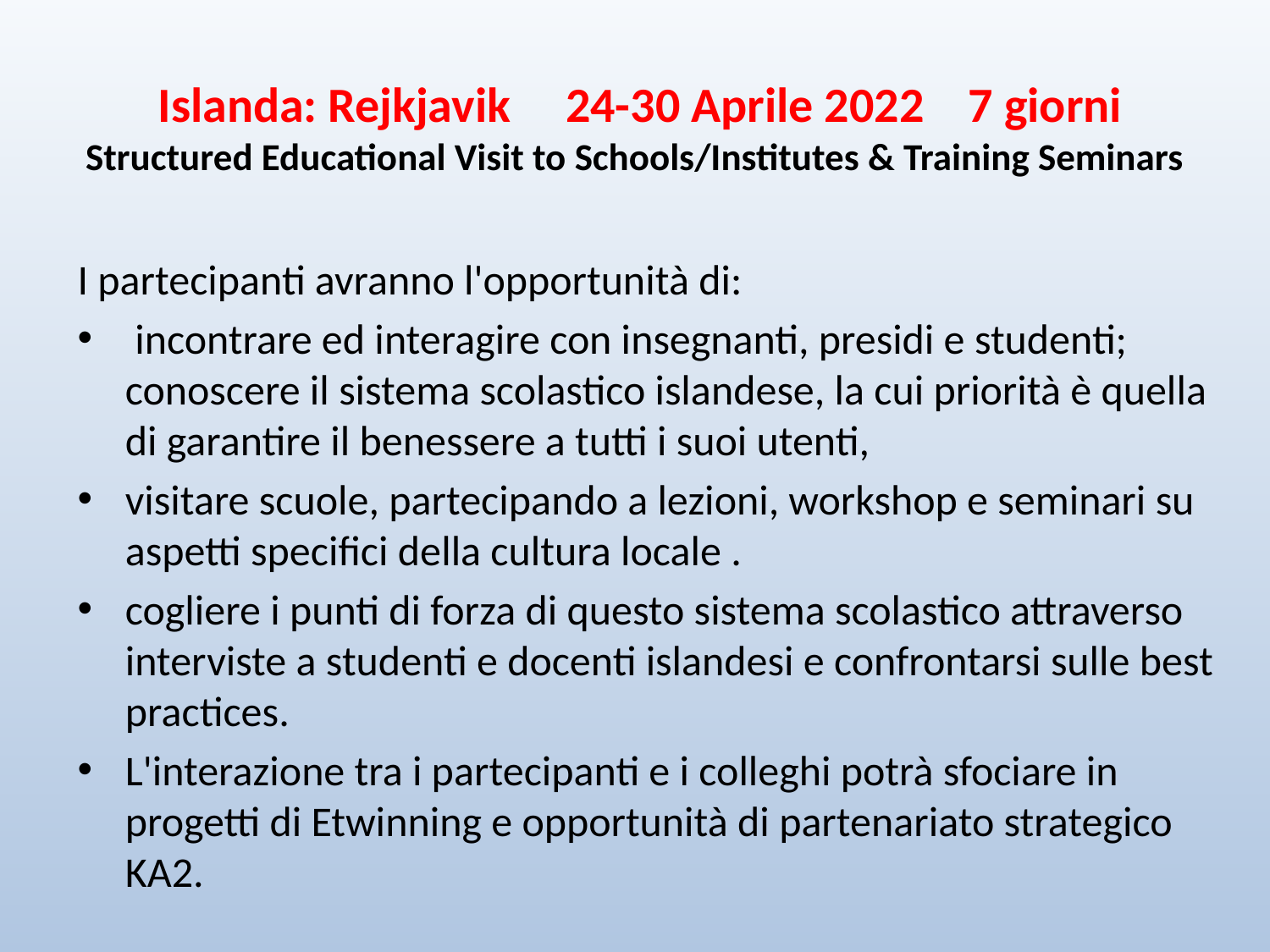

# Islanda: Rejkjavik     24-30 Aprile 2022    7 giorni Structured Educational Visit to Schools/Institutes & Training Seminars
I partecipanti avranno l'opportunità di:
 incontrare ed interagire con insegnanti, presidi e studenti; conoscere il sistema scolastico islandese, la cui priorità è quella di garantire il benessere a tutti i suoi utenti,
visitare scuole, partecipando a lezioni, workshop e seminari su aspetti specifici della cultura locale .
cogliere i punti di forza di questo sistema scolastico attraverso interviste a studenti e docenti islandesi e confrontarsi sulle best practices.
L'interazione tra i partecipanti e i colleghi potrà sfociare in progetti di Etwinning e opportunità di partenariato strategico KA2.